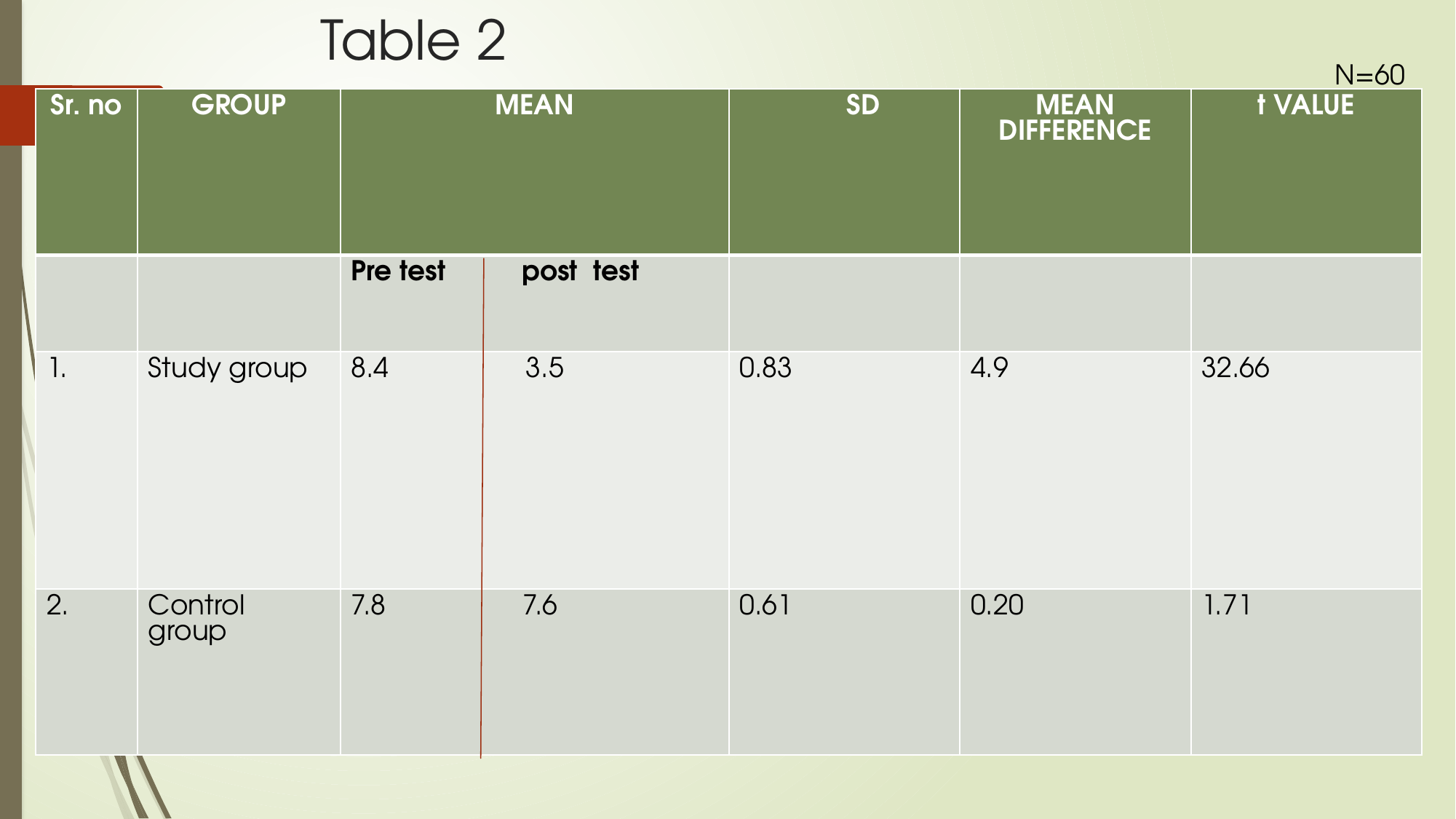

# Table 2
N=60
| Sr. no | GROUP | MEAN | SD | MEAN DIFFERENCE | t VALUE |
| --- | --- | --- | --- | --- | --- |
|  |  | Pre test post test |  |  |  |
| 1. | Study group | 8.4 3.5 | 0.83 | 4.9 | 32.66 |
| 2. | Control group | 7.8 7.6 | 0.61 | 0.20 | 1.71 |